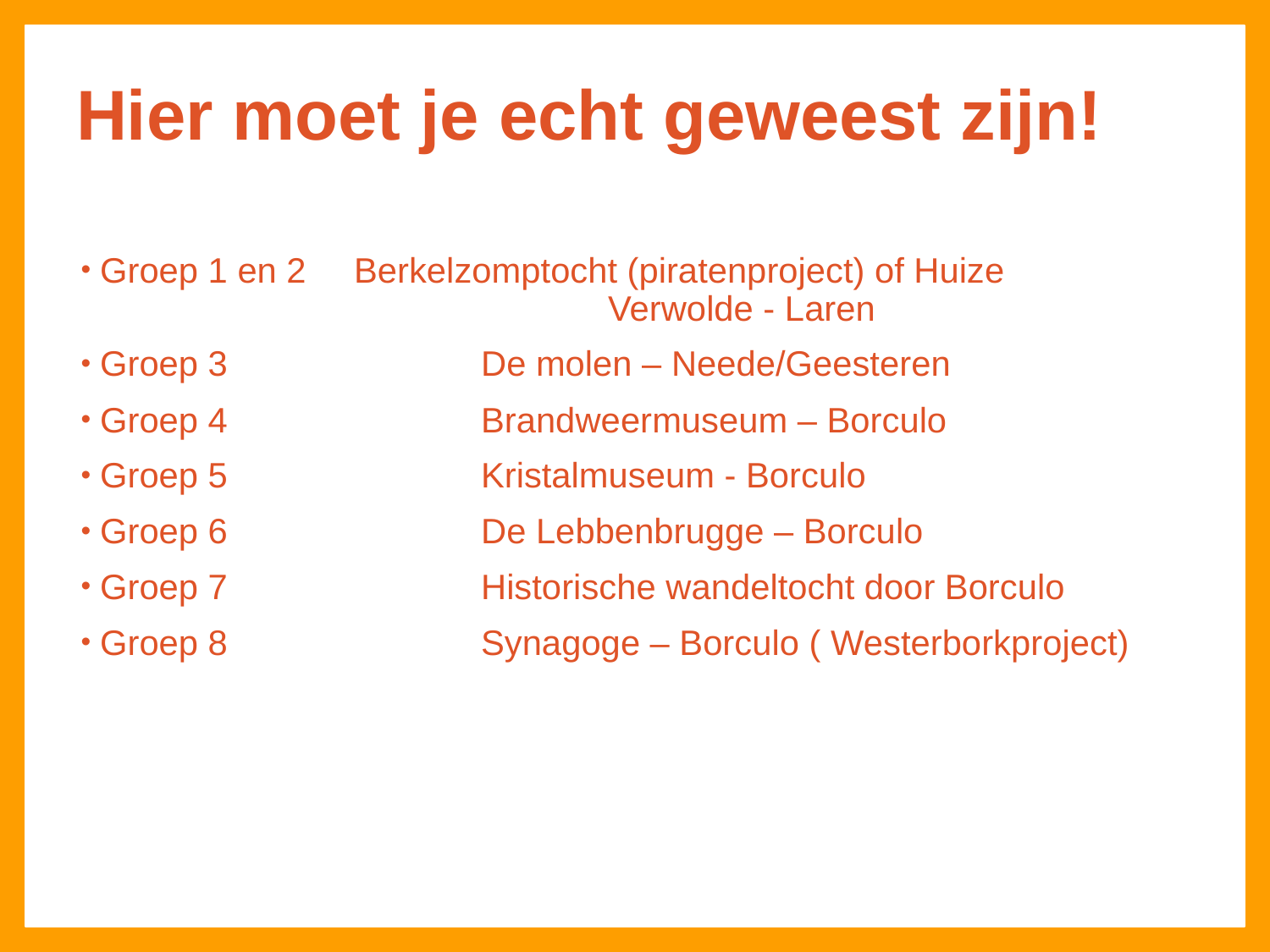

# Hier moet je echt geweest zijn!
Groep 1 en 2	Berkelzomptocht (piratenproject) of Huize 					Verwolde - Laren
Groep 3		De molen – Neede/Geesteren
Groep 4		Brandweermuseum – Borculo
Groep 5		Kristalmuseum - Borculo
Groep 6		De Lebbenbrugge – Borculo
Groep 7		Historische wandeltocht door Borculo
Groep 8		Synagoge – Borculo ( Westerborkproject)